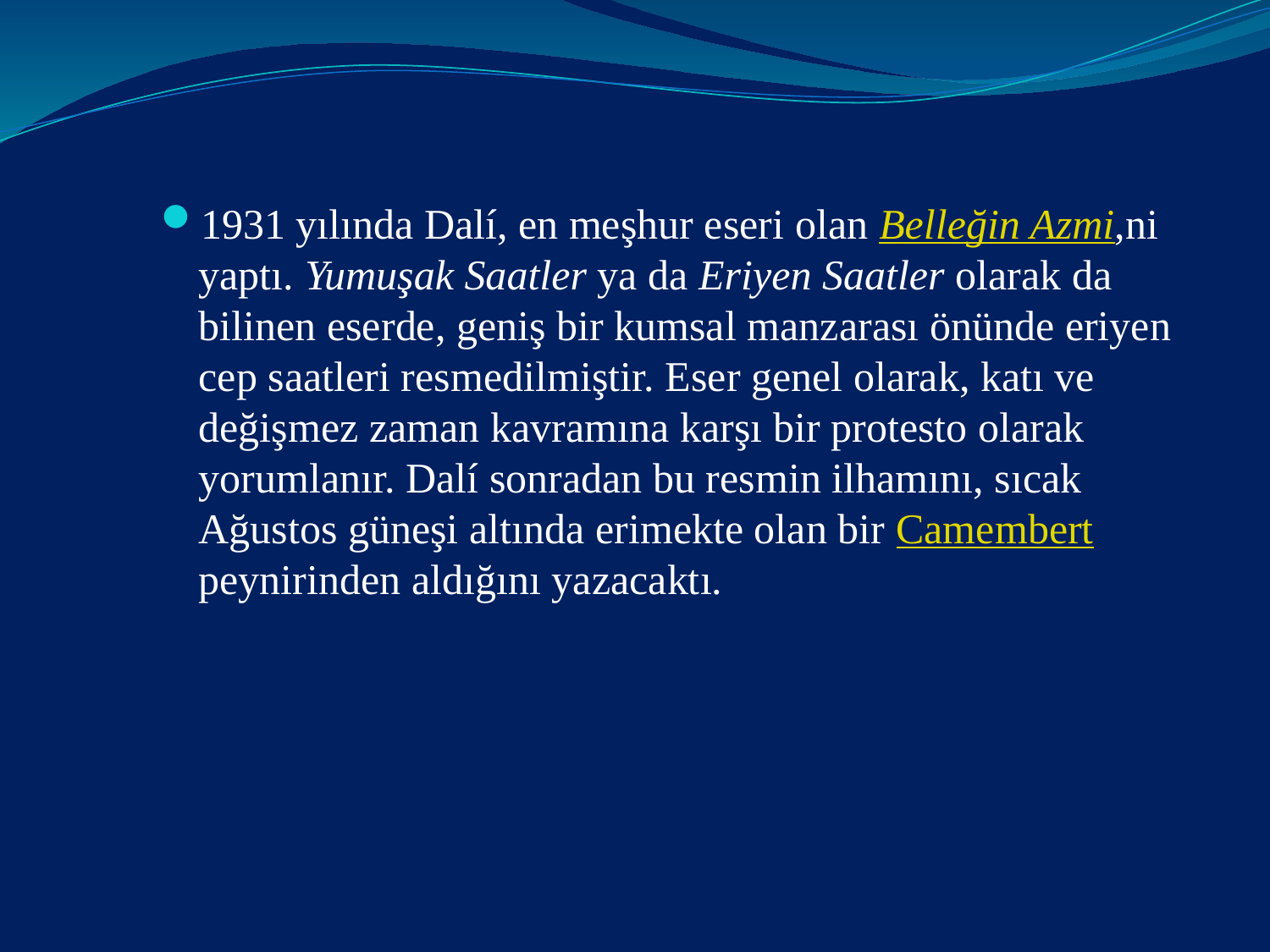

#
1931 yılında Dalí, en meşhur eseri olan Belleğin Azmi,ni yaptı. Yumuşak Saatler ya da Eriyen Saatler olarak da bilinen eserde, geniş bir kumsal manzarası önünde eriyen cep saatleri resmedilmiştir. Eser genel olarak, katı ve değişmez zaman kavramına karşı bir protesto olarak yorumlanır. Dalí sonradan bu resmin ilhamını, sıcak Ağustos güneşi altında erimekte olan bir Camembert peynirinden aldığını yazacaktı.